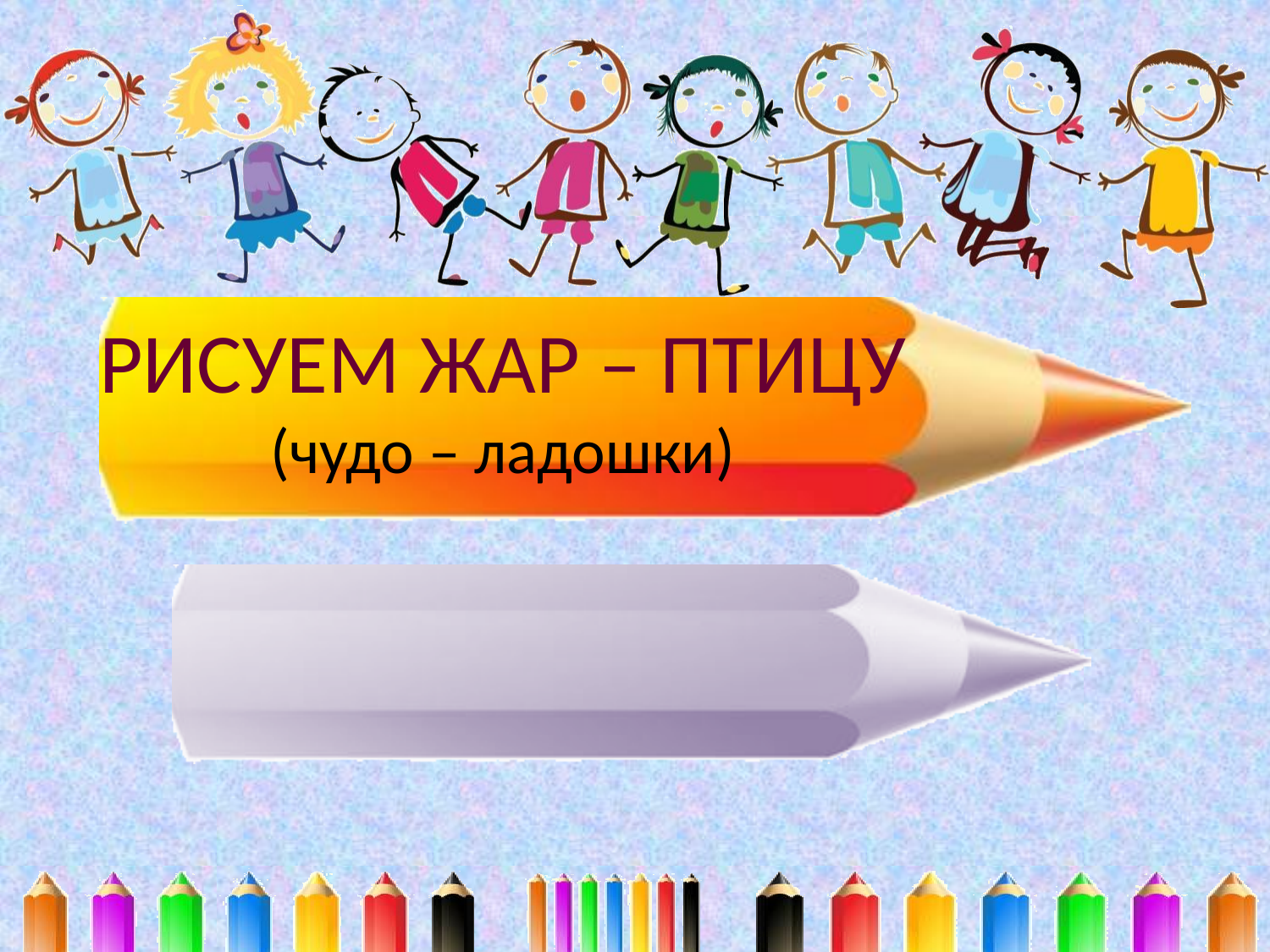

# РИСУЕМ ЖАР – ПТИЦУ (чудо – ладошки)